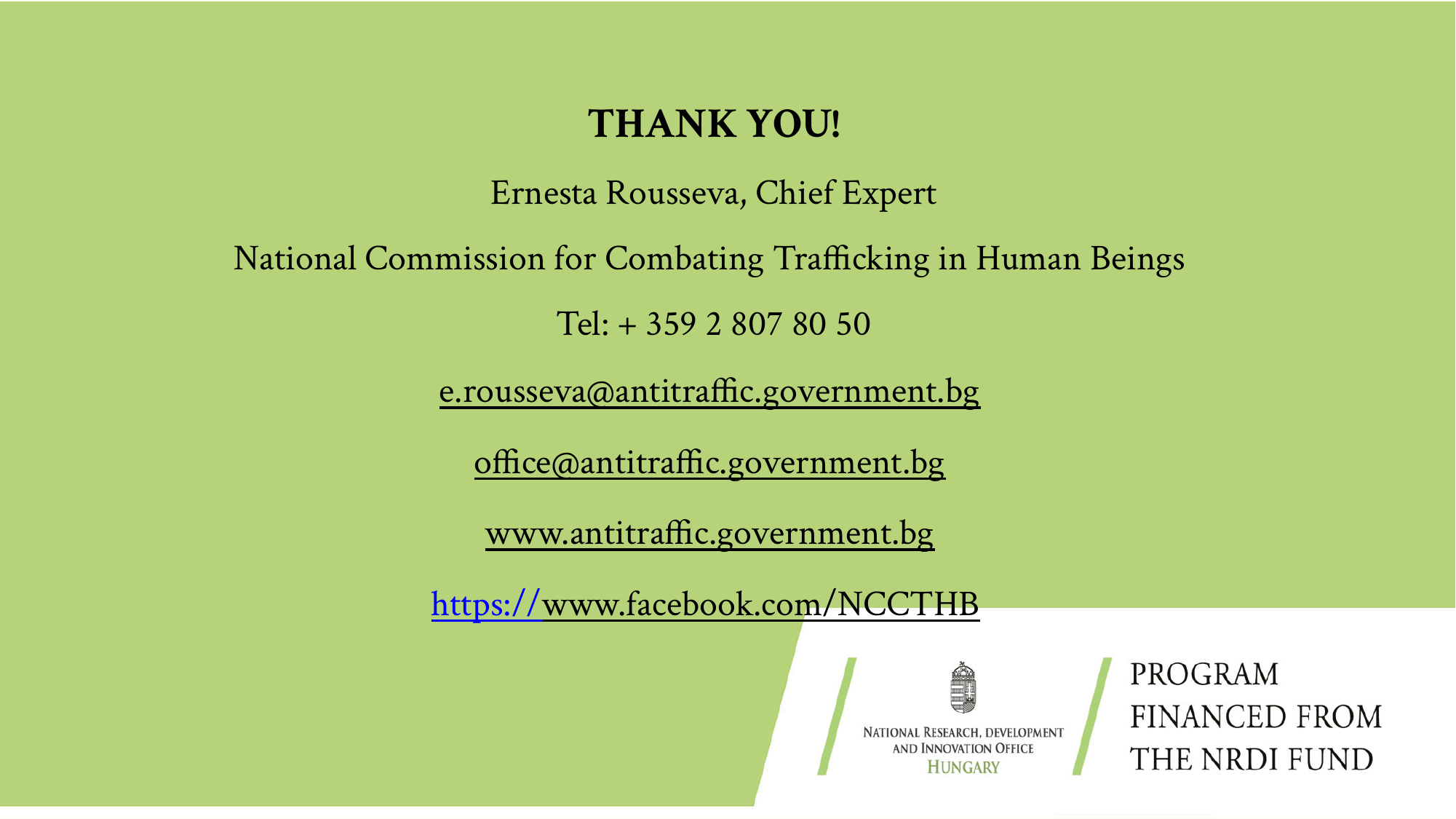

THANK YOU!
Ernesta Rousseva, Chief Expert
National Commission for Combating Trafficking in Human Beings
Tel: + 359 2 807 80 50
e.rousseva@antitraffic.government.bg
office@antitraffic.government.bg
www.antitraffic.government.bg
https://www.facebook.com/NCCTHB